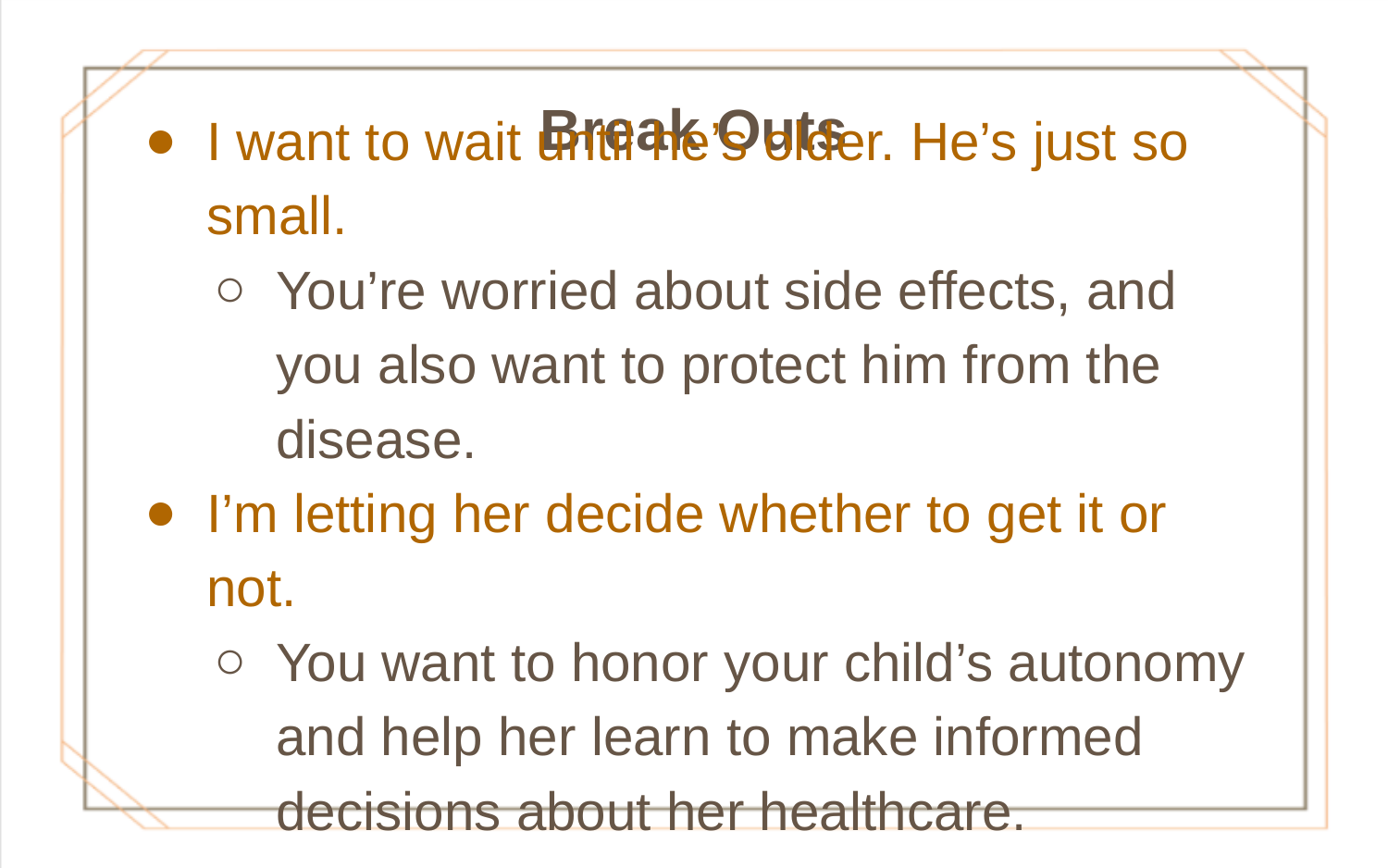

# Break Outs
I want to wait until he’s older. He’s just so small.
You’re worried about side effects, and you also want to protect him from the disease.
I’m letting her decide whether to get it or not.
You want to honor your child’s autonomy and help her learn to make informed decisions about her healthcare.